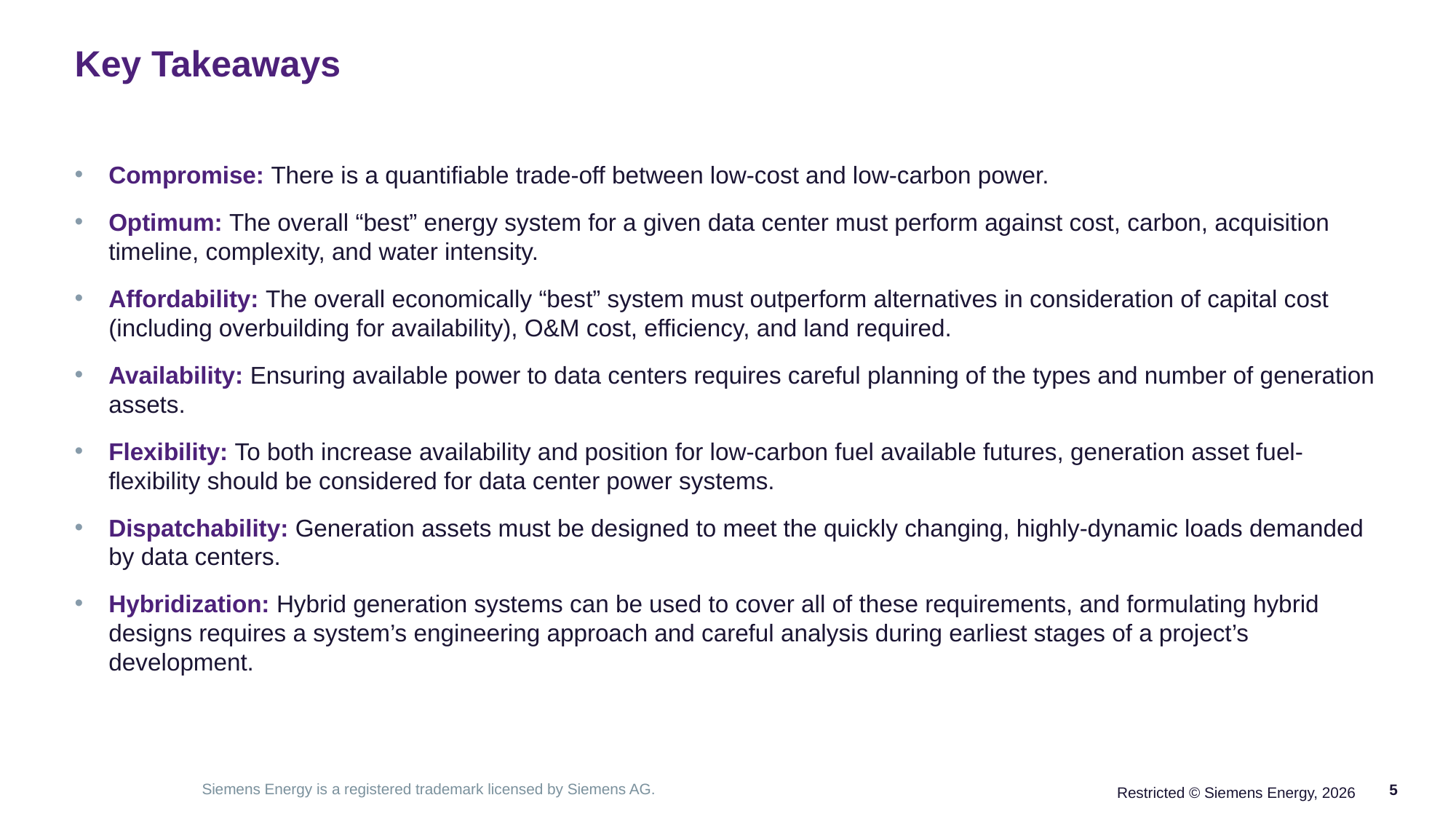

# Key Takeaways

Compromise: There is a quantifiable trade-off between low-cost and low-carbon power.
Optimum: The overall “best” energy system for a given data center must perform against cost, carbon, acquisition timeline, complexity, and water intensity.
Affordability: The overall economically “best” system must outperform alternatives in consideration of capital cost (including overbuilding for availability), O&M cost, efficiency, and land required.
Availability: Ensuring available power to data centers requires careful planning of the types and number of generation assets.
Flexibility: To both increase availability and position for low-carbon fuel available futures, generation asset fuel-flexibility should be considered for data center power systems.
Dispatchability: Generation assets must be designed to meet the quickly changing, highly-dynamic loads demanded by data centers.
Hybridization: Hybrid generation systems can be used to cover all of these requirements, and formulating hybrid designs requires a system’s engineering approach and careful analysis during earliest stages of a project’s development.

5
5
Restricted © Siemens Energy, 2024 | Dr. Joshua Brooks, PE, SE NA PSS PSD
Restricted © Siemens Energy, 2026